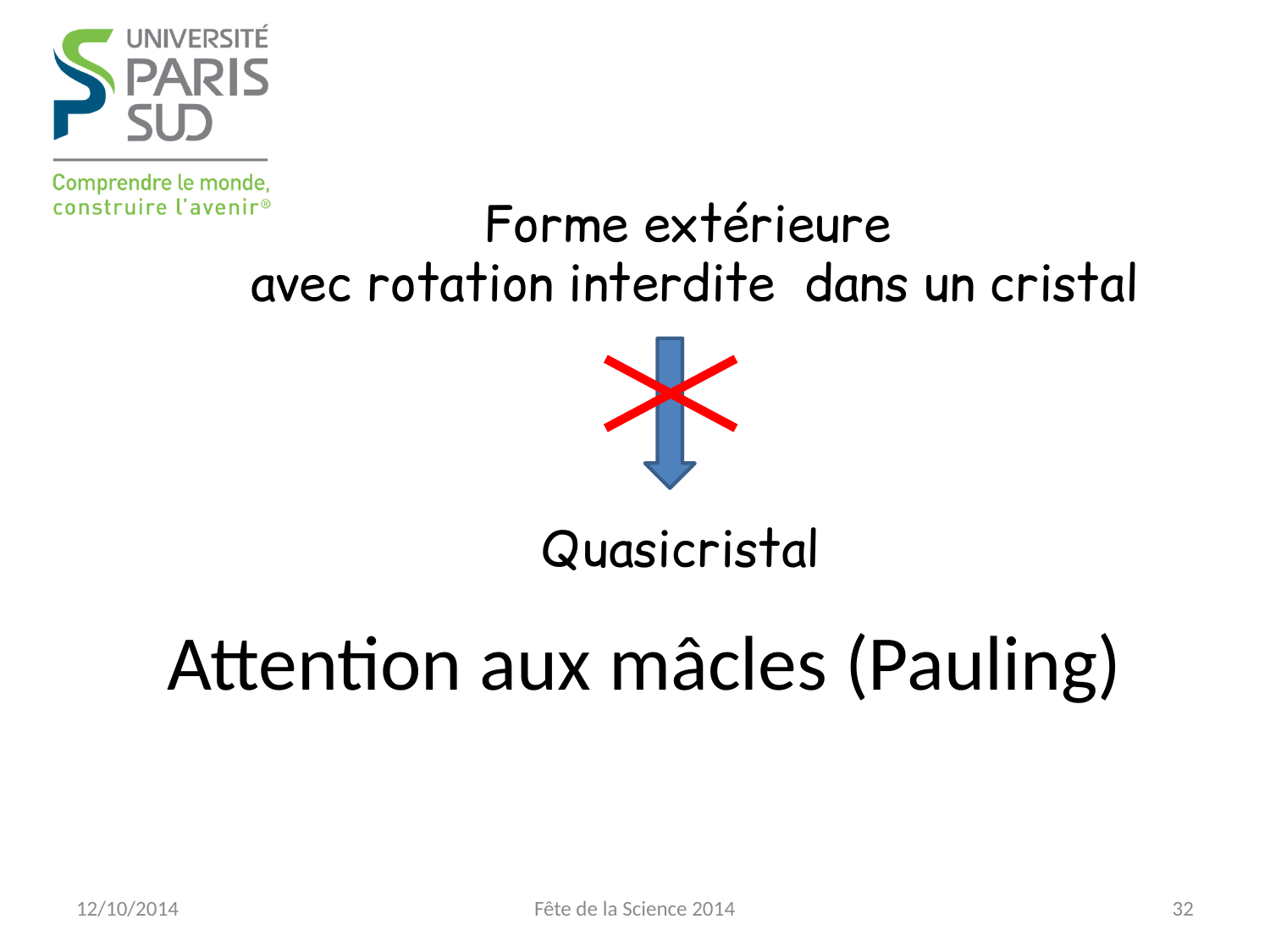

Forme extérieure
avec rotation interdite  dans un cristal

Quasicristal
# Attention aux mâcles (Pauling)
12/10/2014
Fête de la Science 2014
32